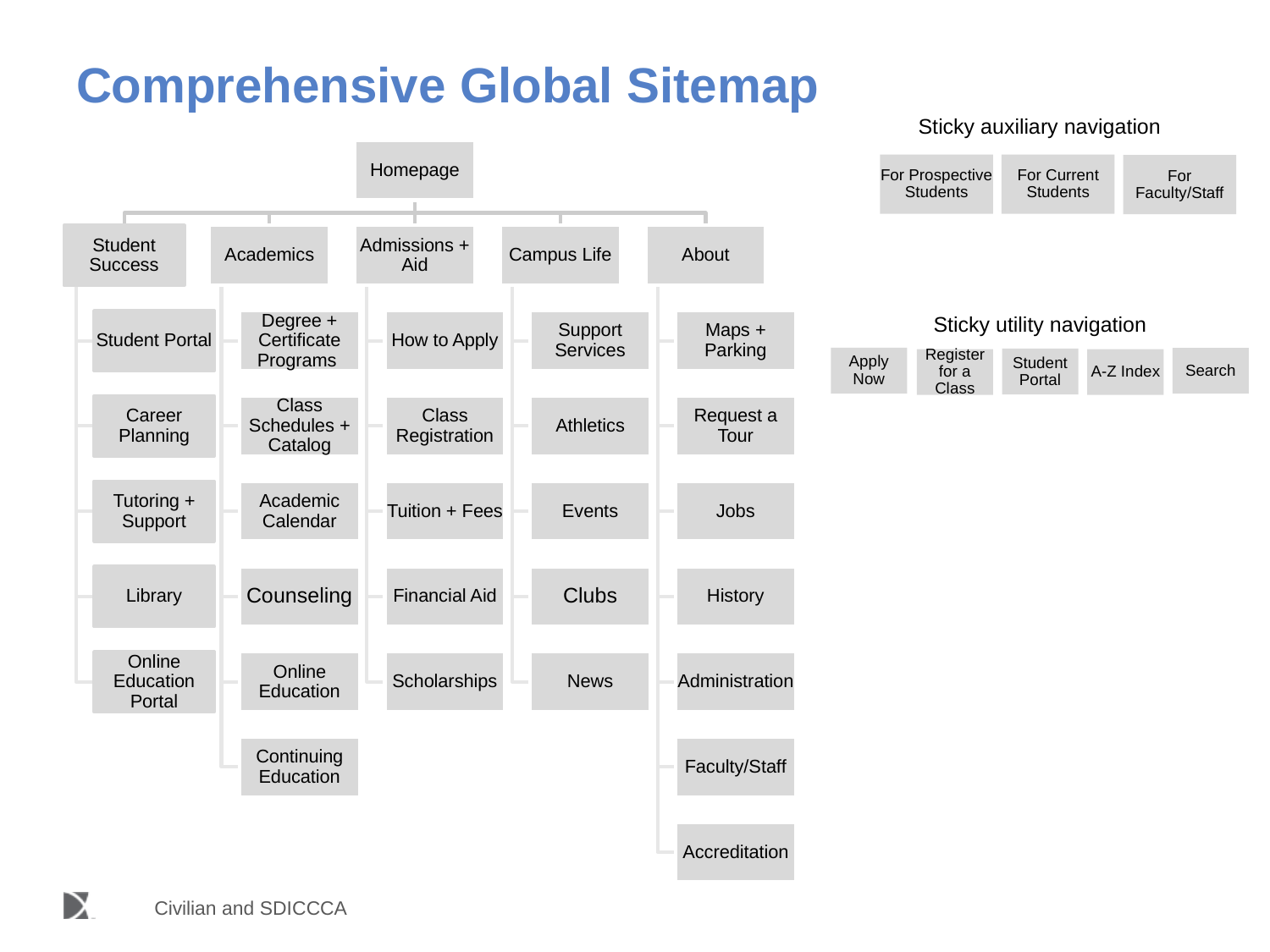

# Comprehensive Global Sitemap
Sticky auxiliary navigation
Homepage
Student Success
Student Portal
Career Planning
Tutoring + Support
Library
Online Education Portal
Academics
Degree + Certificate Programs
Class Schedules + Catalog
Academic Calendar
Counseling
Online Education
Continuing Education
Admissions + Aid
How to Apply
Class Registration
Tuition + Fees
Financial Aid
Scholarships
Campus Life
Support Services
Athletics
Events
Clubs
News
About
Maps + Parking
Request a Tour
Jobs
History
Administration
Faculty/Staff
Accreditation

For Prospective Students
For Current Students
For Faculty/Staff
Sticky utility navigation
Apply Now

Search
Student Portal
Register for a Class
A-Z Index
Civilian and SDICCCA